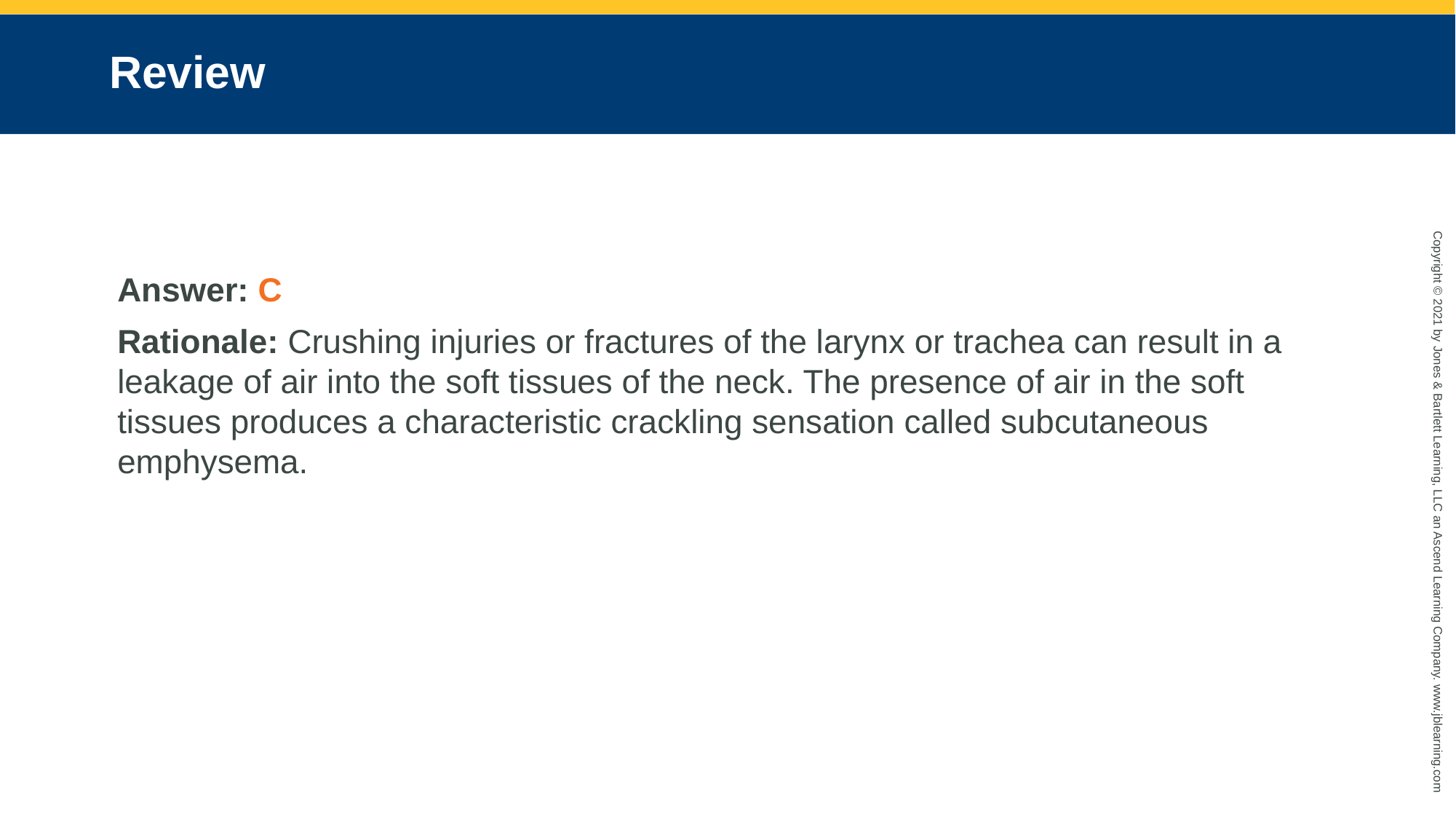

# Review
Answer: C
Rationale: Crushing injuries or fractures of the larynx or trachea can result in a leakage of air into the soft tissues of the neck. The presence of air in the soft tissues produces a characteristic crackling sensation called subcutaneous emphysema.